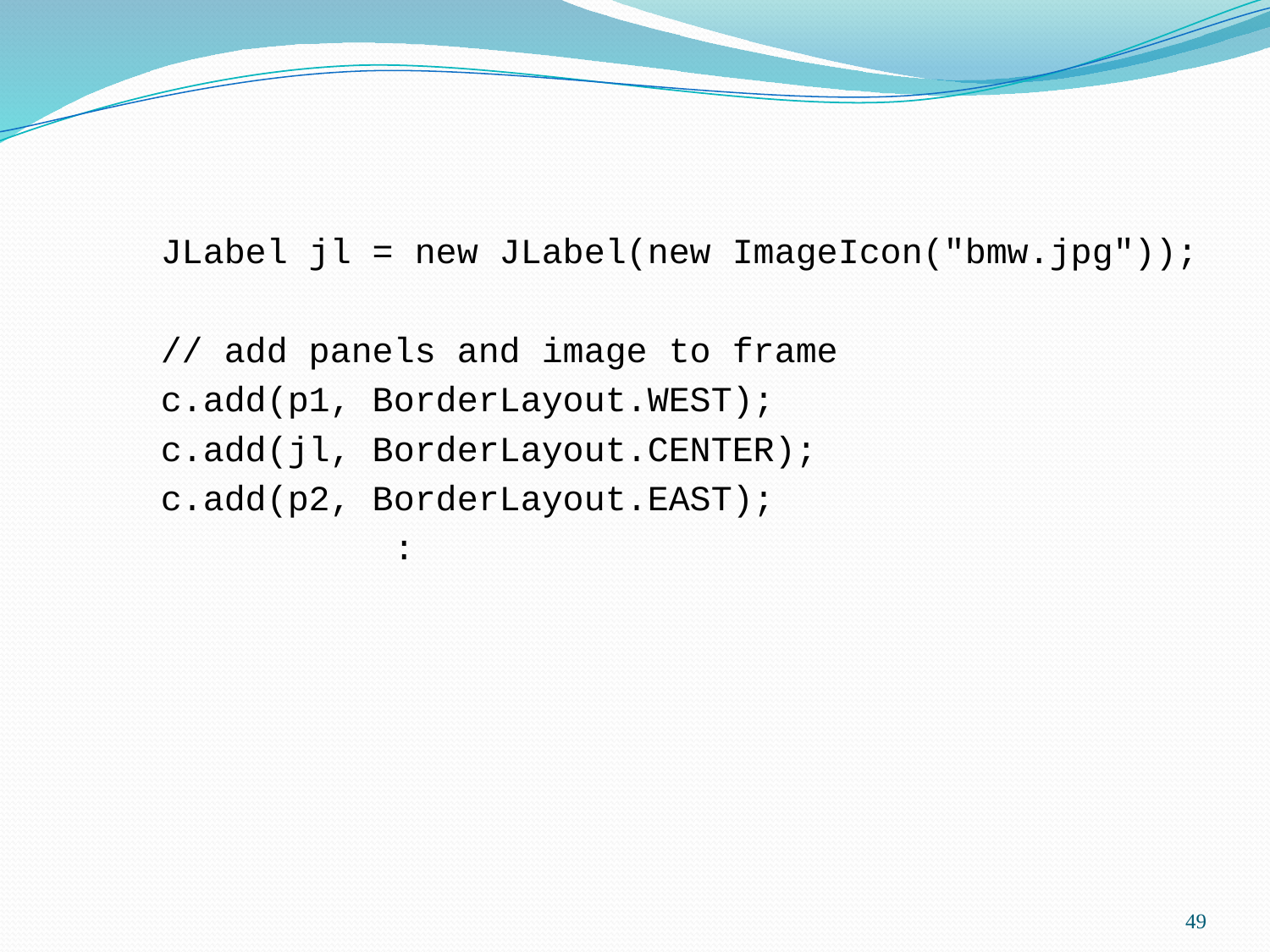

JLabel jl = new JLabel(new ImageIcon("bmw.jpg"));

    // add panels and image to frame
    c.add(p1, BorderLayout.WEST);
    c.add(jl, BorderLayout.CENTER);
    c.add(p2, BorderLayout.EAST);
               :
49